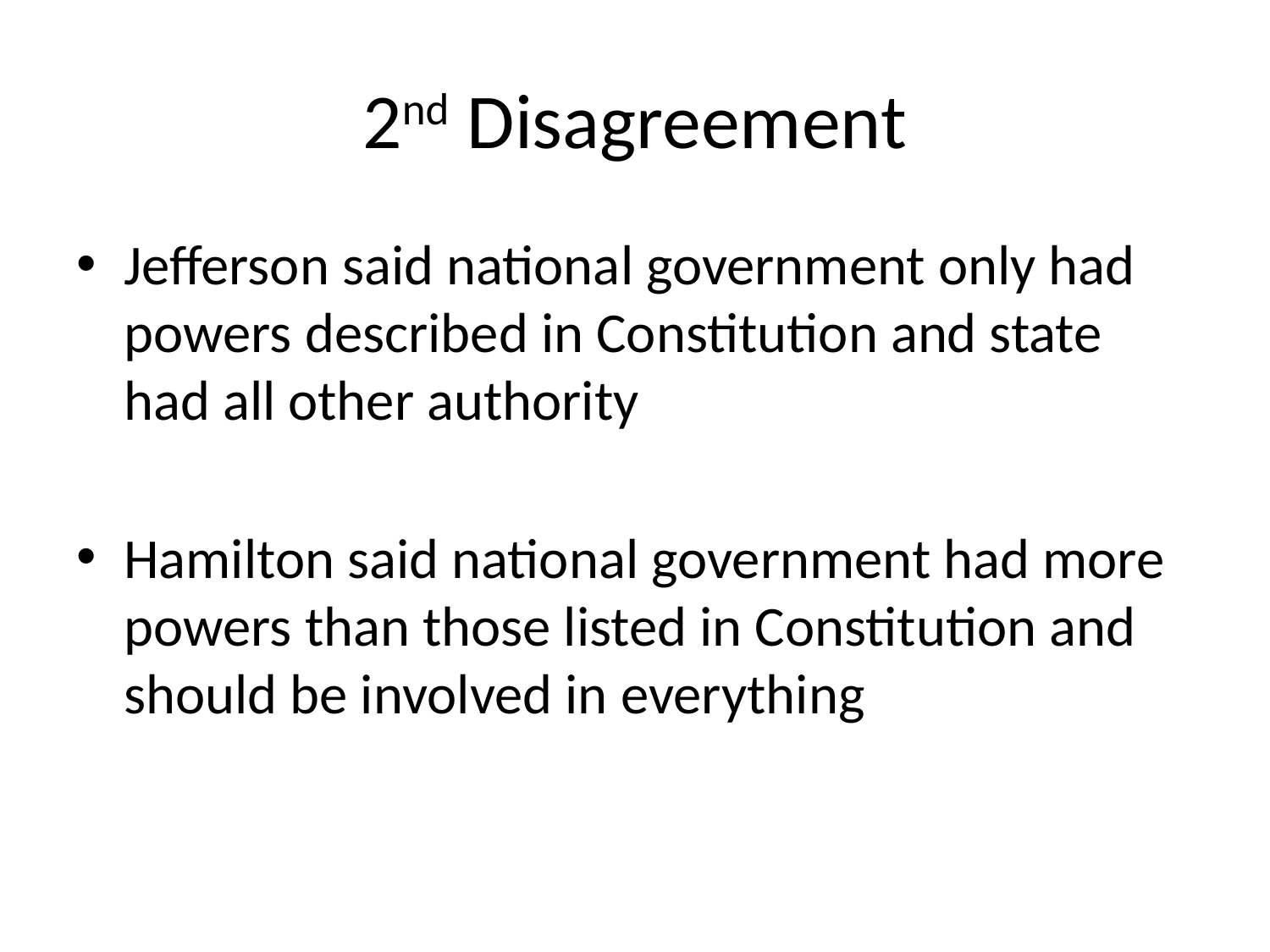

# 2nd Disagreement
Jefferson said national government only had powers described in Constitution and state had all other authority

Hamilton said national government had more powers than those listed in Constitution and should be involved in everything